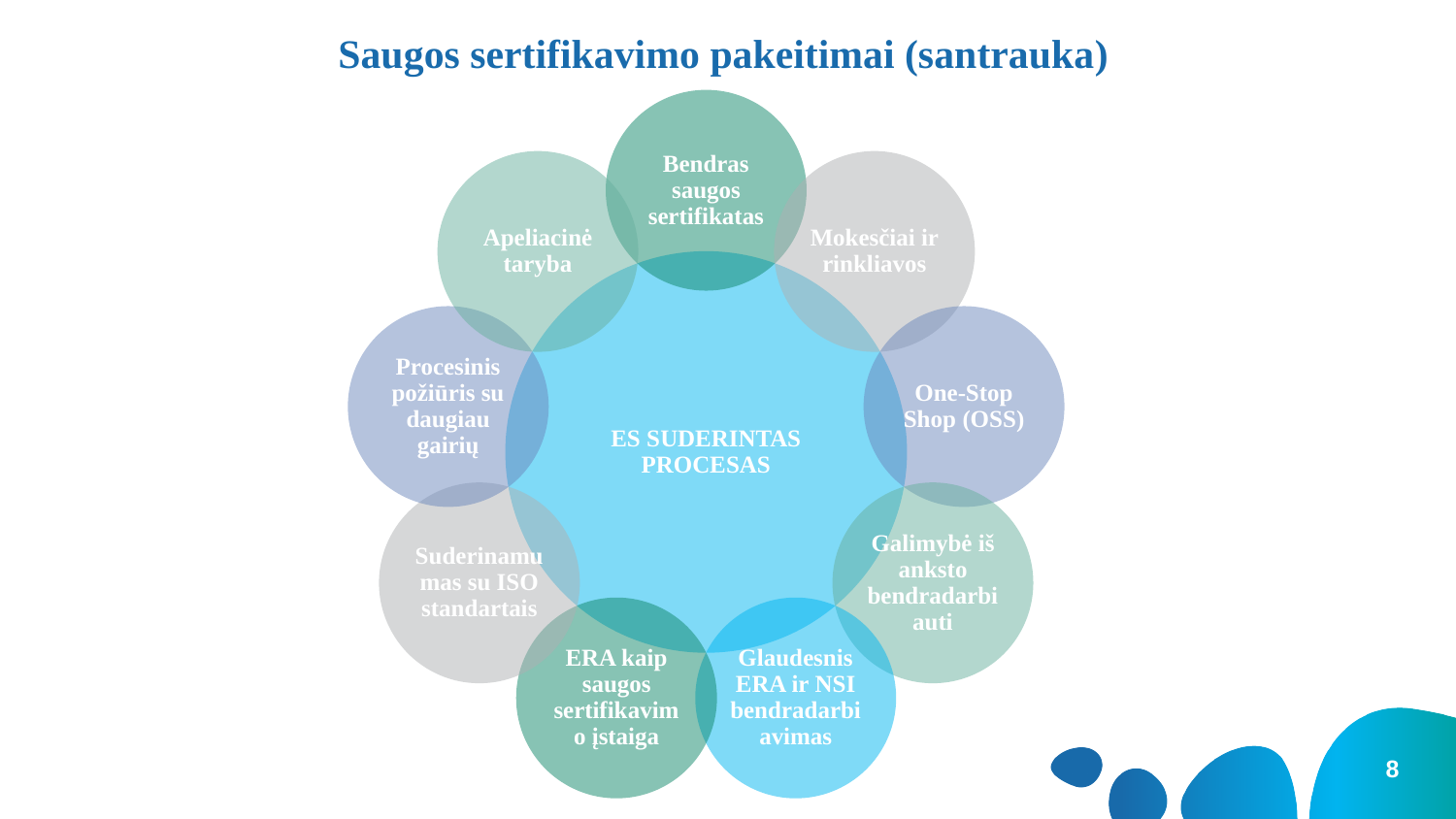

# Saugos sertifikavimo pakeitimai (santrauka)
ES SUDERINTAS PROCESAS
Bendras saugos sertifikatas
Mokesčiai ir rinkliavos
One-Stop Shop (OSS)
Galimybė iš anksto bendradarbiauti
Glaudesnis ERA ir NSI bendradarbiavimas
ERA kaip saugos sertifikavimo įstaiga
Suderinamumas su ISO standartais
Procesinis požiūris su daugiau gairių
Apeliacinė taryba

8